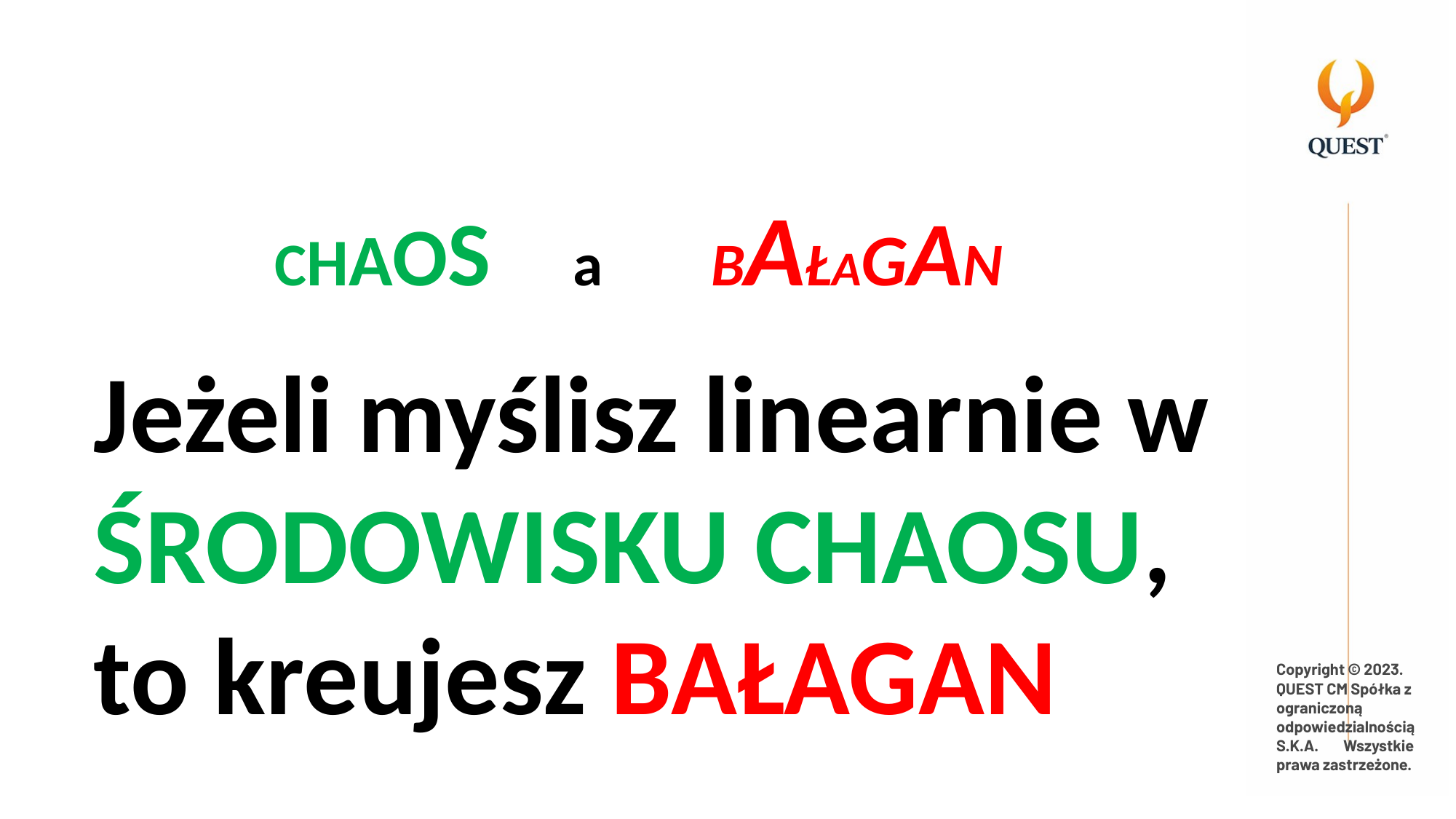

# CHAOS      a 	BAŁAGAN
Jeżeli myślisz linearnie w ŚRODOWISKU CHAOSU, to kreujesz BAŁAGAN